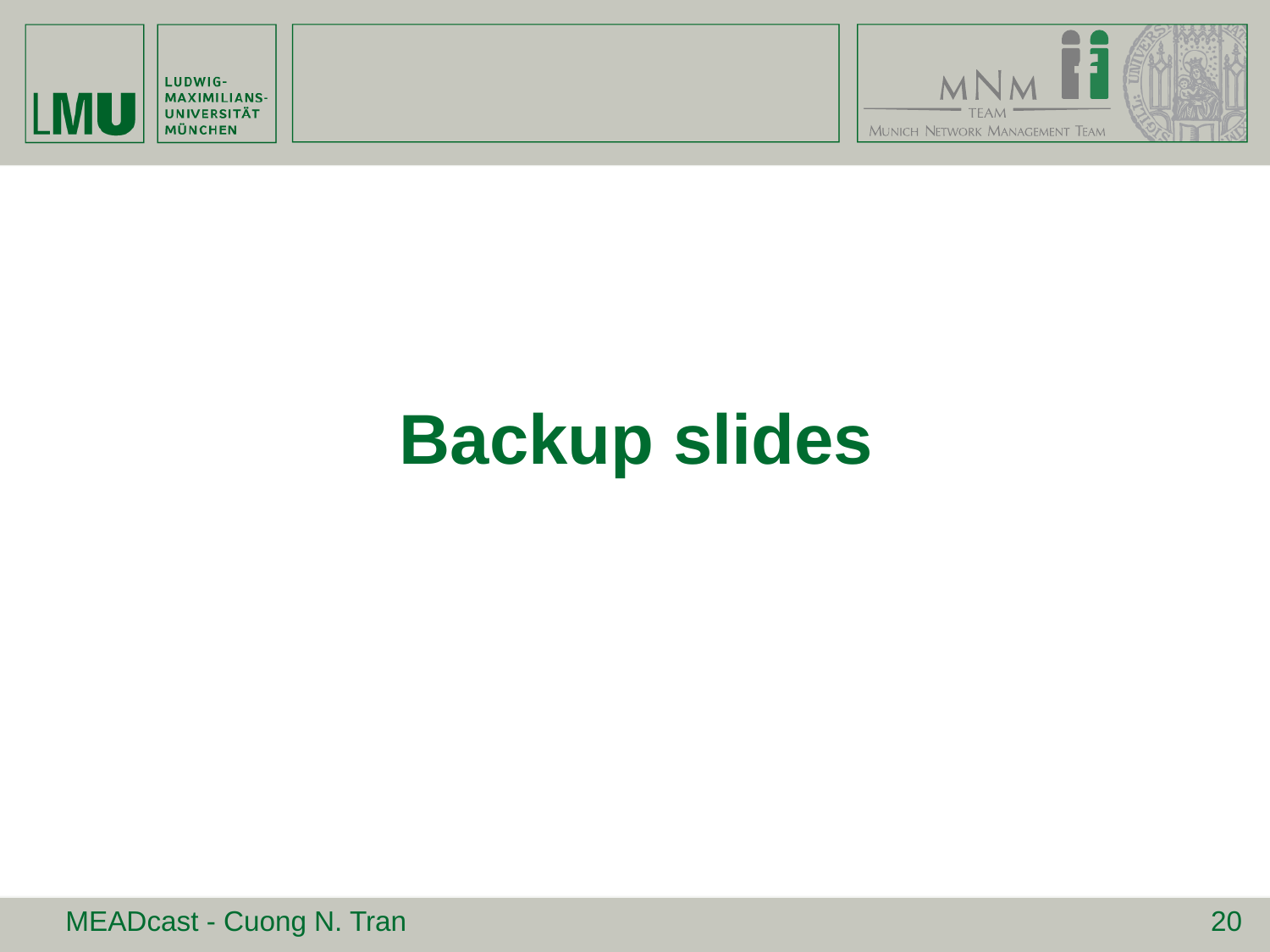

# Backup slides
MEADcast - Cuong N. Tran
20